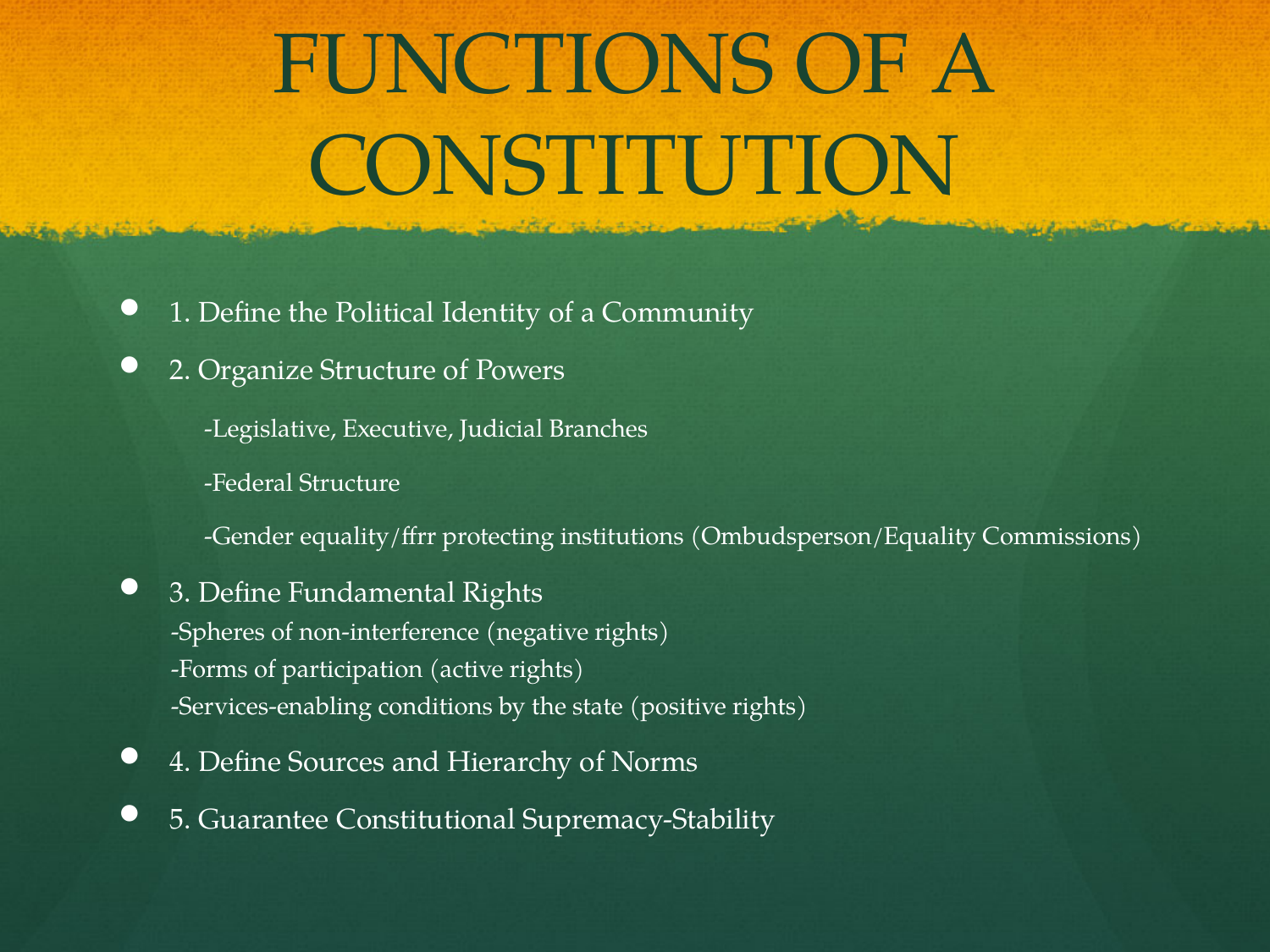

# FUNCTIONS OF A CONSTITUTION
1. Define the Political Identity of a Community
2. Organize Structure of Powers
	-Legislative, Executive, Judicial Branches
	-Federal Structure
	-Gender equality/ffrr protecting institutions (Ombudsperson/Equality Commissions)
3. Define Fundamental Rights
	-Spheres of non-interference (negative rights)
	-Forms of participation (active rights)
	-Services-enabling conditions by the state (positive rights)
4. Define Sources and Hierarchy of Norms
5. Guarantee Constitutional Supremacy-Stability